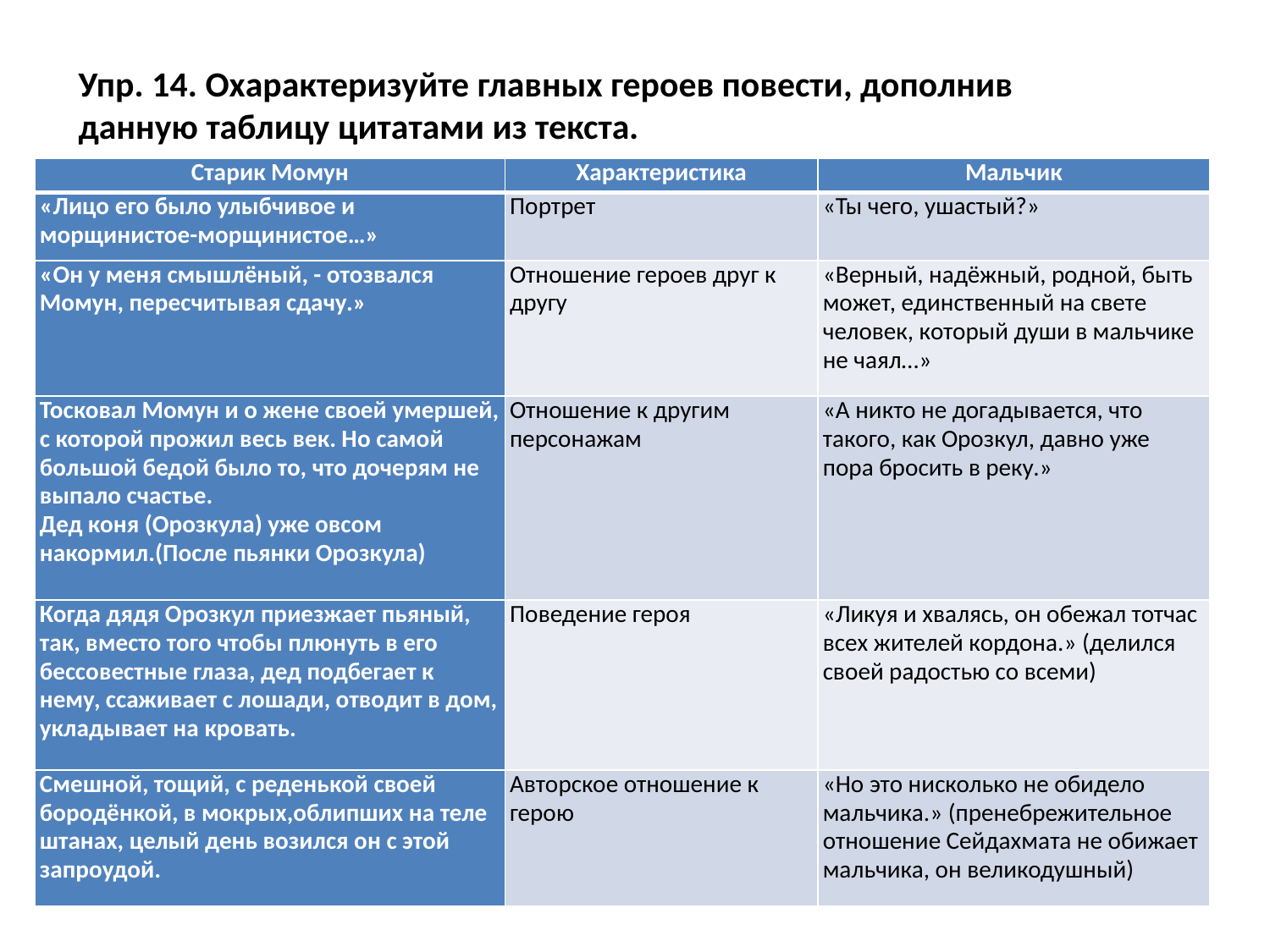

Упр. 14. Охарактеризуйте главных героев повести, дополнив данную таблицу цитатами из текста.
| Старик Момун | Характеристика | Мальчик |
| --- | --- | --- |
| «Лицо его было улыбчивое и морщинистое-морщинистое…» | Портрет | «Ты чего, ушастый?» |
| «Он у меня смышлёный, - отозвался Момун, пересчитывая сдачу.» | Отношение героев друг к другу | «Верный, надёжный, родной, быть может, единственный на свете человек, который души в мальчике не чаял…» |
| Тосковал Момун и о жене своей умершей, с которой прожил весь век. Но самой большой бедой было то, что дочерям не выпало счастье. Дед коня (Орозкула) уже овсом накормил.(После пьянки Орозкула) | Отношение к другим персонажам | «А никто не догадывается, что такого, как Орозкул, давно уже пора бросить в реку.» |
| Когда дядя Орозкул приезжает пьяный, так, вместо того чтобы плюнуть в его бессовестные глаза, дед подбегает к нему, ссаживает с лошади, отводит в дом, укладывает на кровать. | Поведение героя | «Ликуя и хвалясь, он обежал тотчас всех жителей кордона.» (делился своей радостью со всеми) |
| Смешной, тощий, с реденькой своей бородёнкой, в мокрых,облипших на теле штанах, целый день возился он с этой запроудой. | Авторское отношение к герою | «Но это нисколько не обидело мальчика.» (пренебрежительное отношение Сейдахмата не обижает мальчика, он великодушный) |